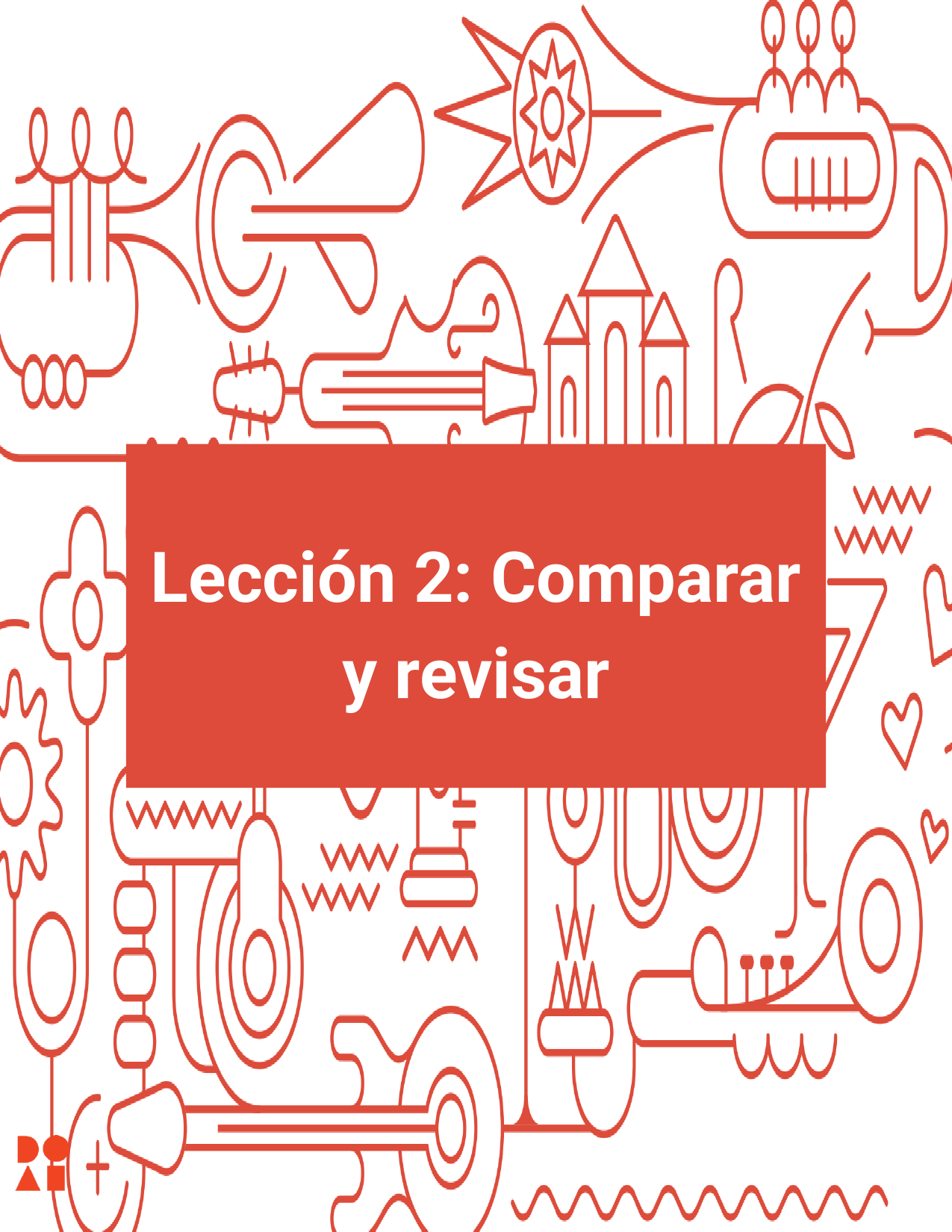

# Lección 2: Comparar y revisar
7